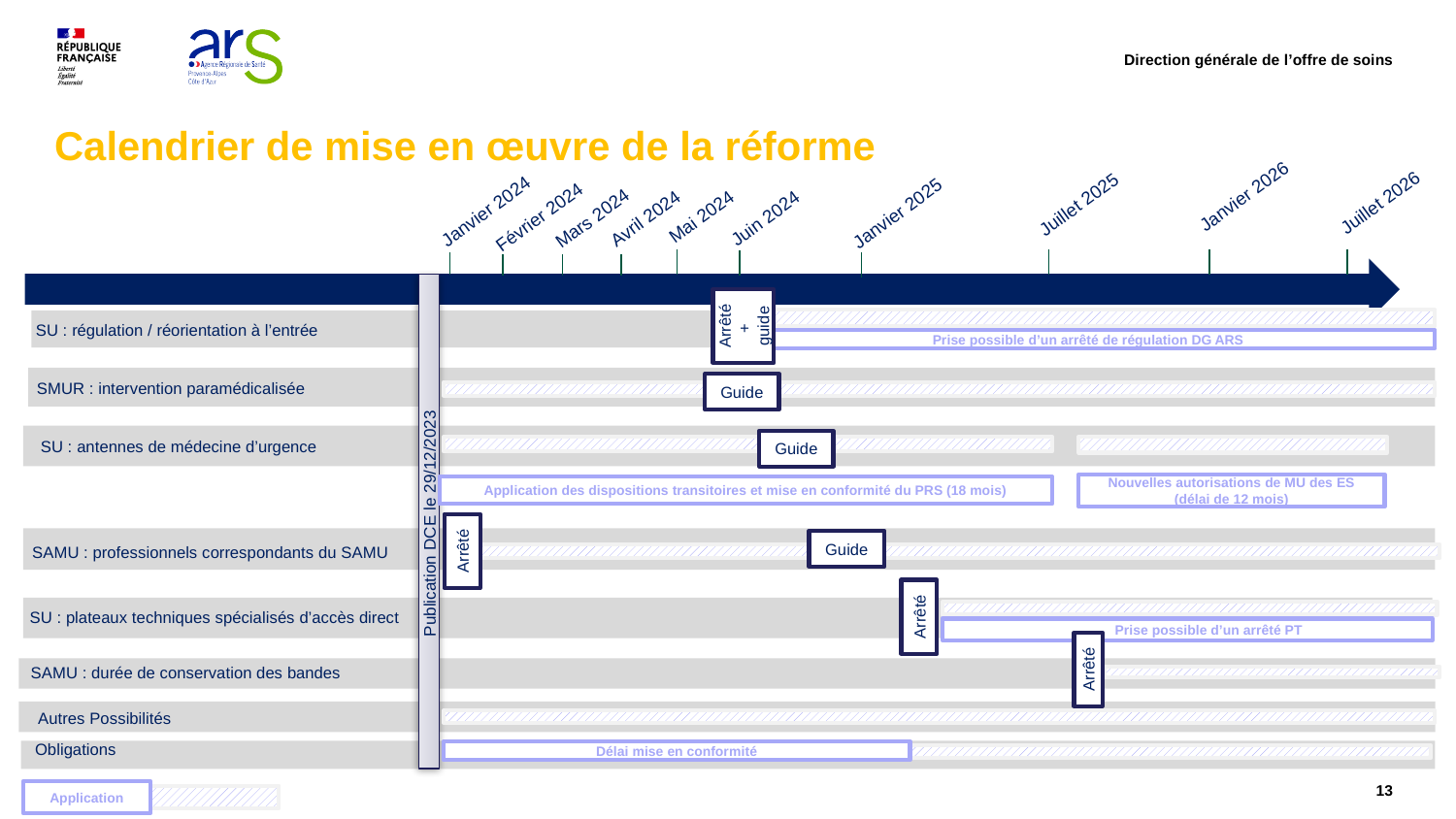

Direction générale de l’offre de soins
Calendrier de mise en œuvre de la réforme
Janvier 2026
Juillet 2025
Juillet 2026
Janvier 2024
Janvier 2025
Février 2024
Mai 2024
Mars 2024
Avril 2024
Juin 2024

Arrêté +  guide

SU : régulation / réorientation à l’entrée
Prise possible d’un arrêté de régulation DG ARS

SMUR : intervention paramédicalisée
Guide

SU : antennes de médecine d’urgence
Guide

Nouvelles autorisations de MU des ES (délai de 12 mois)
Application des dispositions transitoires et mise en conformité du PRS (18 mois)
Publication DCE le 29/12/2023

Guide
Arrêté
SAMU : professionnels correspondants du SAMU

Arrêté
SU : plateaux techniques spécialisés d’accès direct

           Prise possible d’un arrêté PT
Arrêté
SAMU : durée de conservation des bandes

Autres Possibilités

Obligations

Délai mise en conformité

Application

13